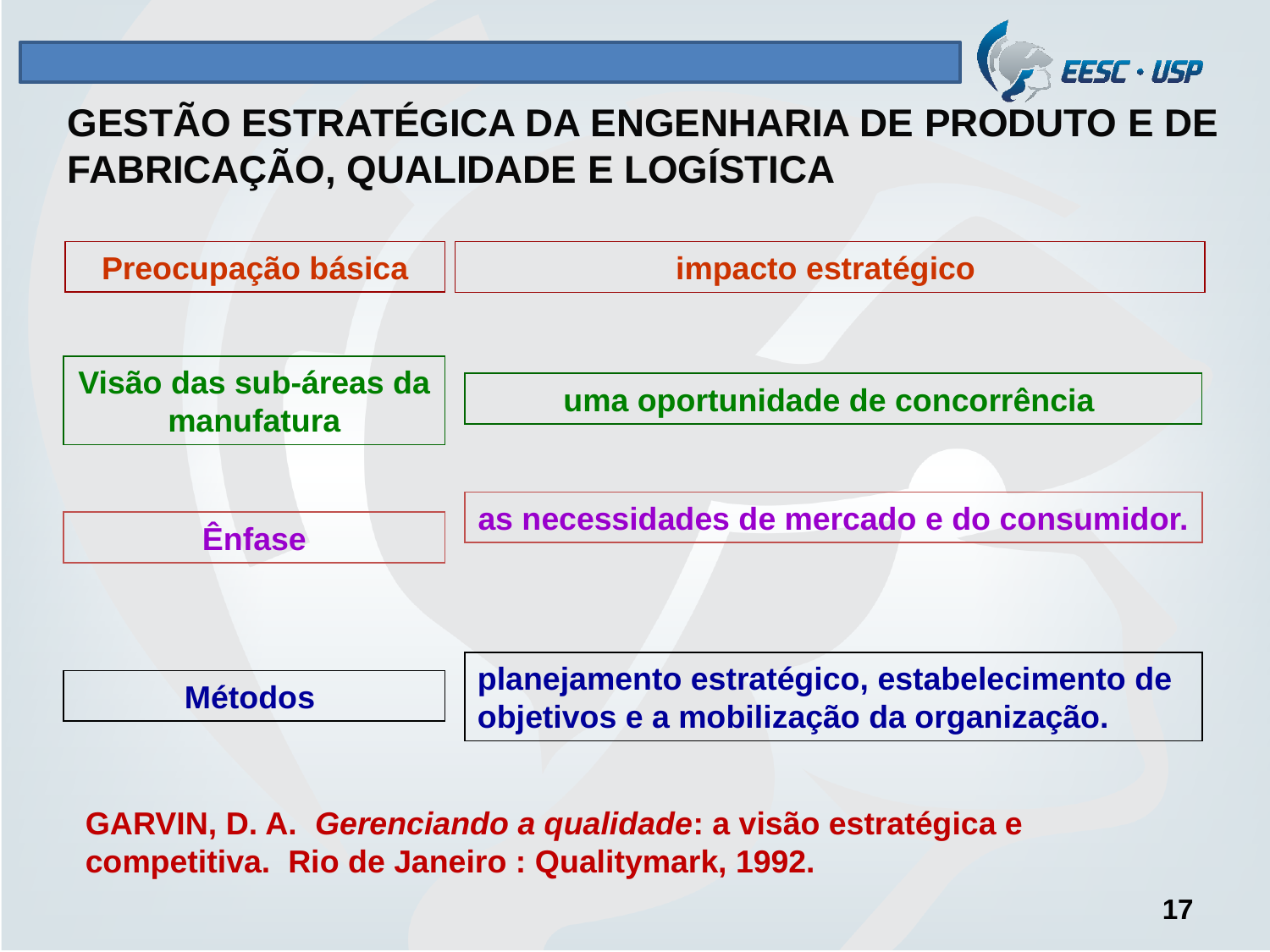

GESTÃO ESTRATÉGICA DA ENGENHARIA DE PRODUTO E DE FABRICAÇÃO, QUALIDADE E LOGÍSTICA
Preocupação básica
impacto estratégico
Visão das sub-áreas da manufatura
uma oportunidade de concorrência
as necessidades de mercado e do consumidor.
Ênfase
planejamento estratégico, estabelecimento de objetivos e a mobilização da organização.
Métodos
GARVIN, D. A.  Gerenciando a qualidade: a visão estratégica e competitiva.  Rio de Janeiro : Qualitymark, 1992.
17